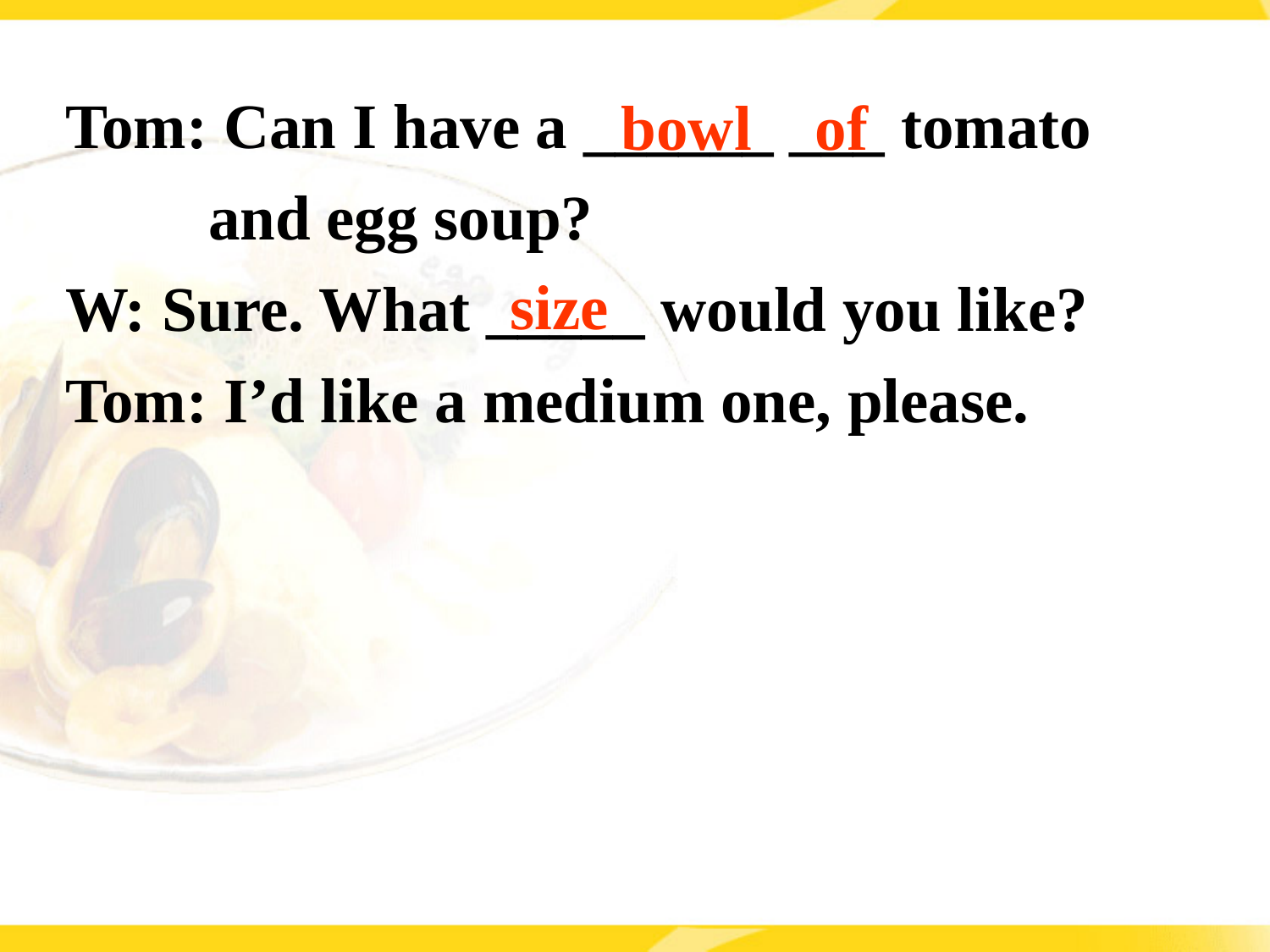

Tom: Can I have a ______ ___ tomato
         and egg soup?
W: Sure. What _____ would you like?
Tom: I’d like a medium one, please.
 bowl    of
size